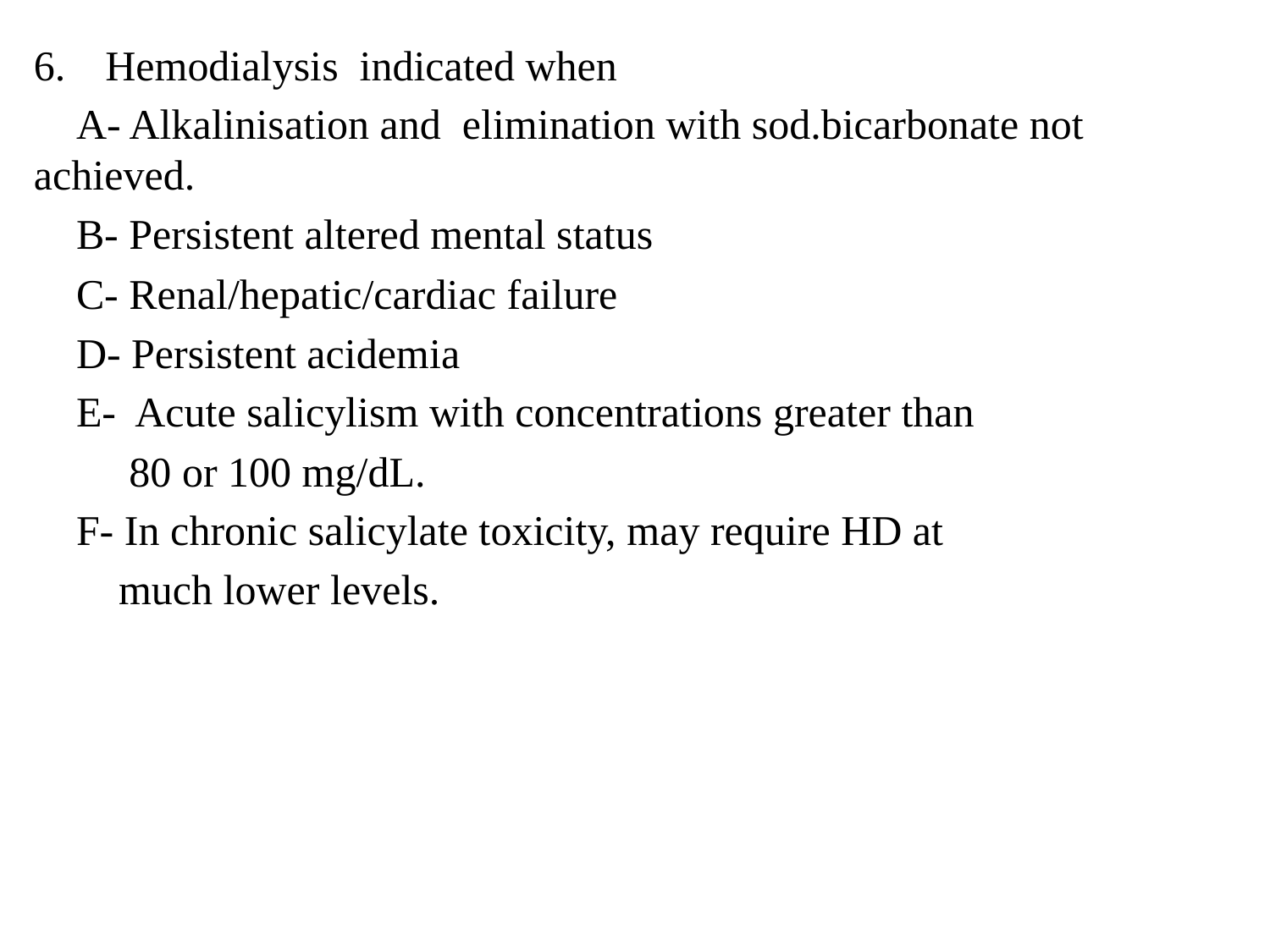

Hemodialysis  indicated when
    A- Alkalinisation and  elimination with sod.bicarbonate not achieved.
    B- Persistent altered mental status
    C- Renal/hepatic/cardiac failure
    D- Persistent acidemia
    E-  Acute salicylism with concentrations greater than
         80 or 100 mg/dL.
    F- In chronic salicylate toxicity, may require HD at
        much lower levels.